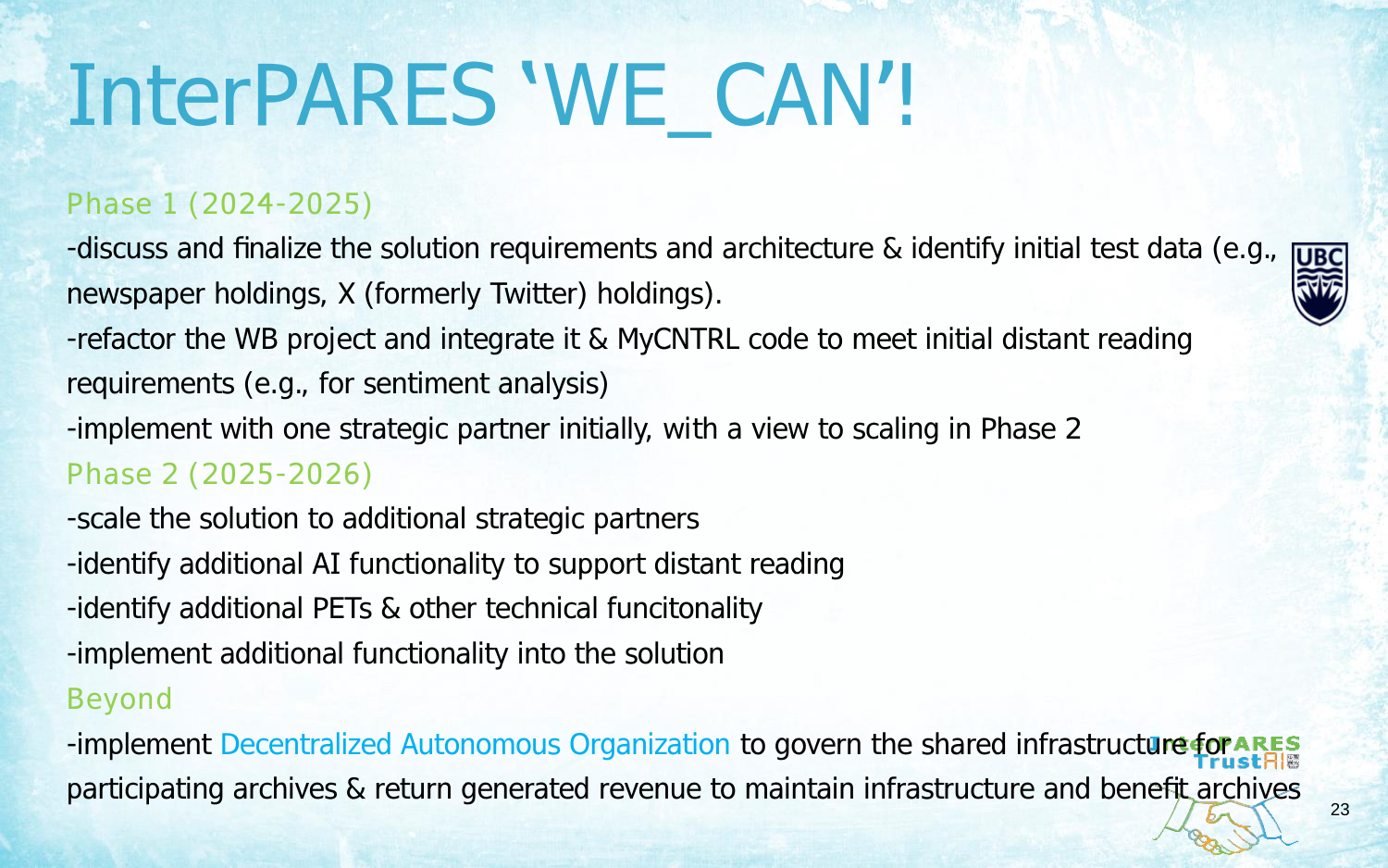

InterPARES ‘We_Can’!
Phase 1 (2024-2025)
-discuss and finalize the solution requirements and architecture & identify initial test data (e.g., newspaper holdings, X (formerly Twitter) holdings).
-refactor the WB project and integrate it & MyCNTRL code to meet initial distant reading requirements (e.g., for sentiment analysis)
-implement with one strategic partner initially, with a view to scaling in Phase 2
Phase 2 (2025-2026)
-scale the solution to additional strategic partners
-identify additional AI functionality to support distant reading
-identify additional PETs & other technical funcitonality
-implement additional functionality into the solution
Beyond
-implement Decentralized Autonomous Organization to govern the shared infrastructure for participating archives & return generated revenue to maintain infrastructure and benefit archives